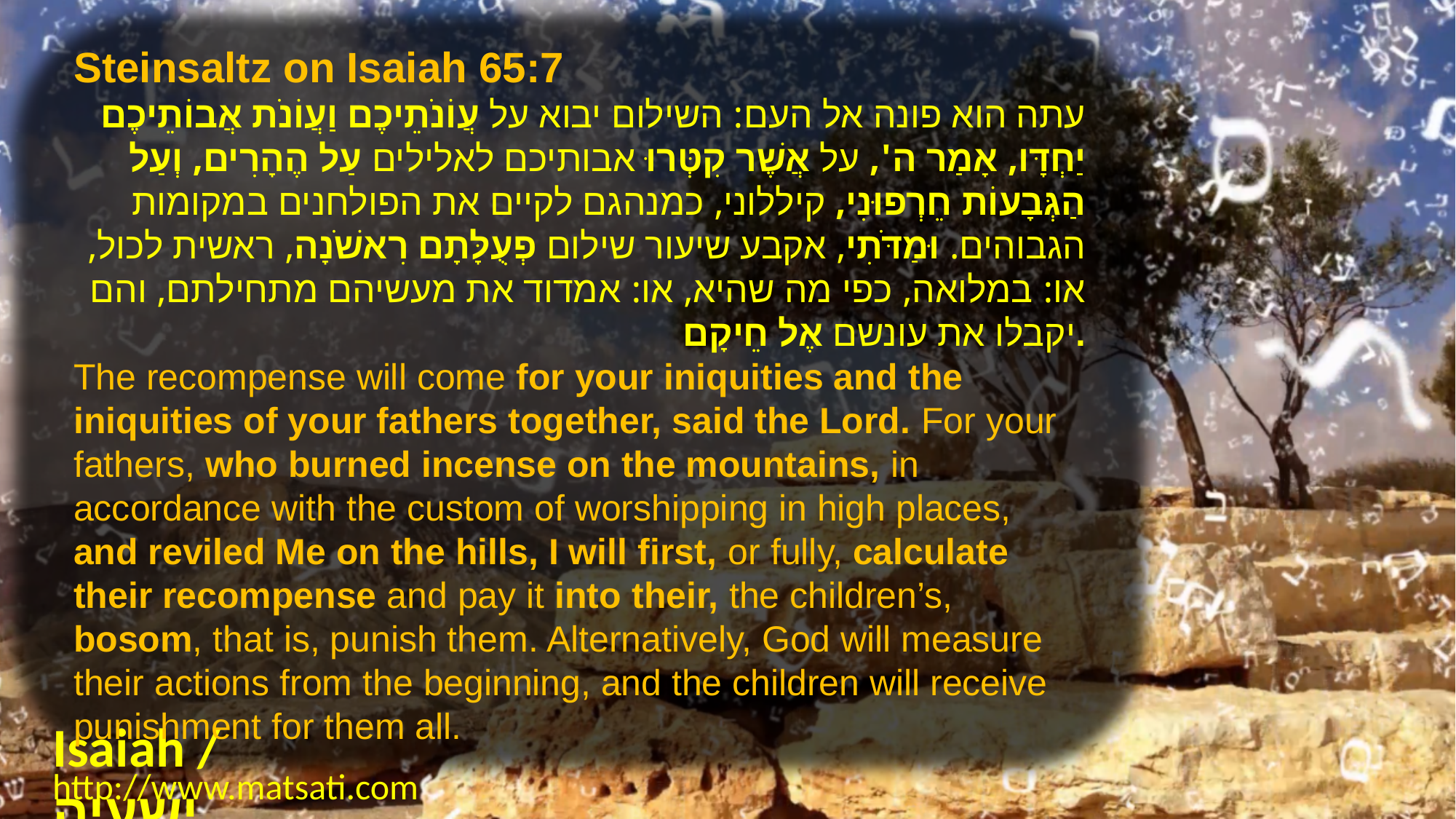

Steinsaltz on Isaiah 65:7
עתה הוא פונה אל העם: השילום יבוא על עֲוֹנֹתֵיכֶם וַעֲוֹנֹת אֲבוֹתֵיכֶם יַחְדָּו, אָמַר ה', על אֲשֶׁר קִטְּרוּ אבותיכם לאלילים עַל הֶהָרִים, וְעַל הַגְּבָעוֹת חֵרְפוּנִי, קיללוני, כמנהגם לקיים את הפולחנים במקומות הגבוהים. וּמַדֹּתִי, אקבע שיעור שילום פְעֻלָּתָם רִאשֹׁנָה, ראשית לכול, או: במלואה, כפי מה שהיא, או: אמדוד את מעשיהם מתחילתם, והם יקבלו את עונשם אֶל חֵיקָם.
The recompense will come for your iniquities and the iniquities of your fathers together, said the Lord. For your fathers, who burned incense on the mountains, in accordance with the custom of worshipping in high places, and reviled Me on the hills, I will first, or fully, calculate their recompense and pay it into their, the children’s, bosom, that is, punish them. Alternatively, God will measure their actions from the beginning, and the children will receive punishment for them all.
Isaiah / ישעיה
http://www.matsati.com